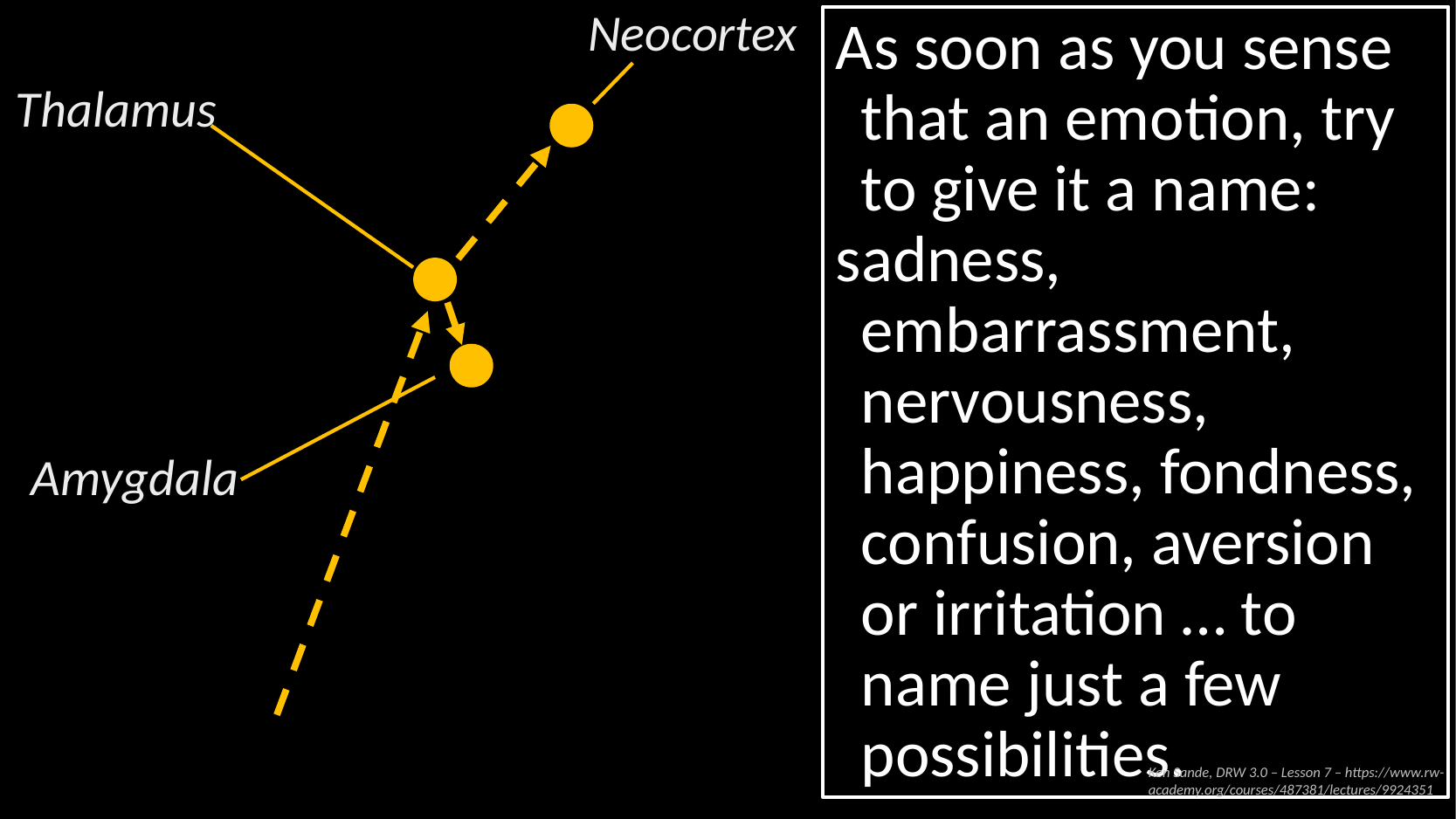

Neocortex

As soon as you sense that an emotion, try to give it a name:
sadness, embarrassment, nervousness, happiness, fondness, confusion, aversion or irritation … to name just a few possibilities.
Thalamus

Amygdala
Ken Sande, DRW 3.0 – Lesson 7 – https://www.rw-academy.org/courses/487381/lectures/9924351